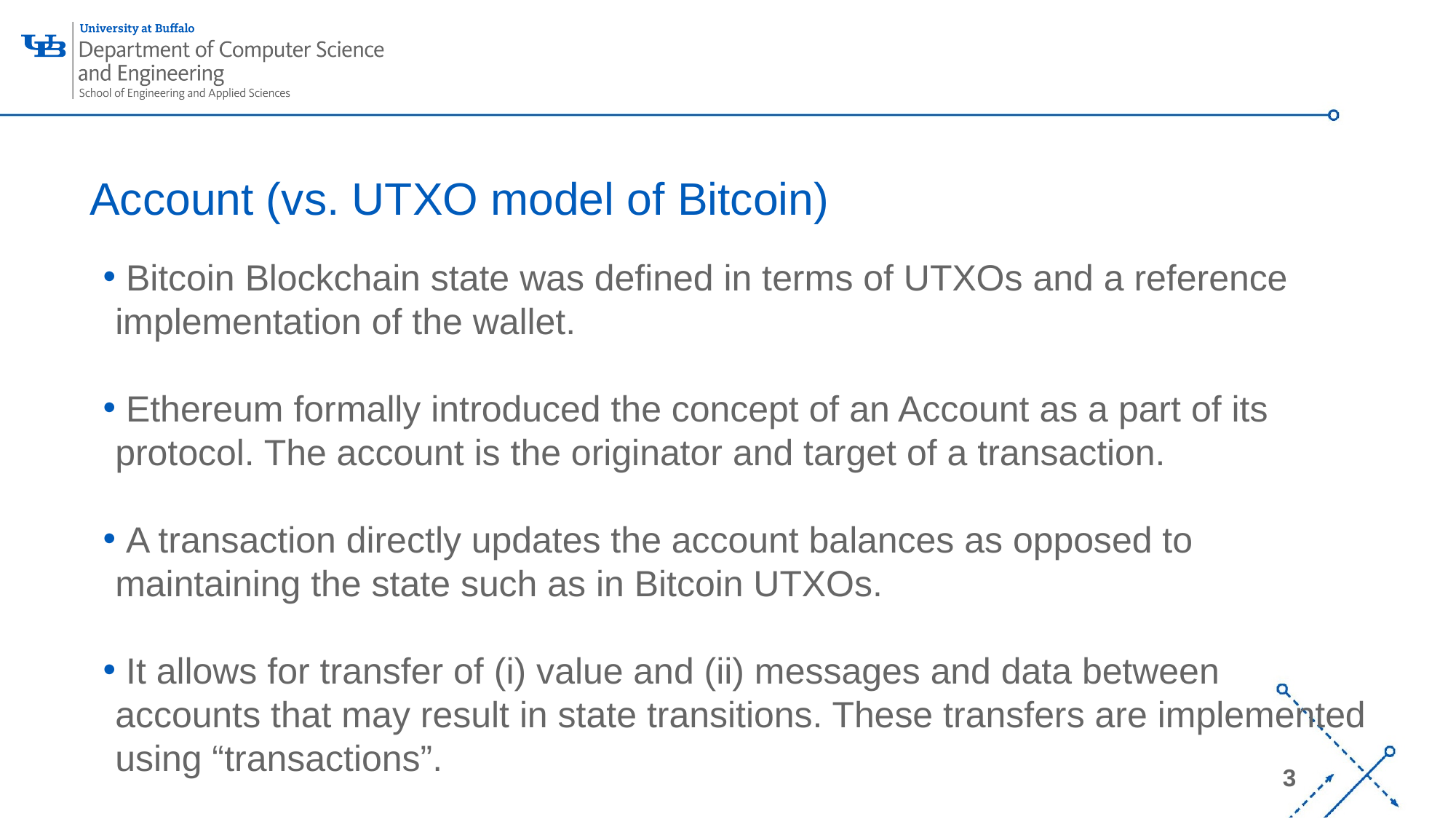

# Account (vs. UTXO model of Bitcoin)
 Bitcoin Blockchain state was defined in terms of UTXOs and a reference implementation of the wallet.

 Ethereum formally introduced the concept of an Account as a part of its protocol. The account is the originator and target of a transaction.

 A transaction directly updates the account balances as opposed to maintaining the state such as in Bitcoin UTXOs.

 It allows for transfer of (i) value and (ii) messages and data between accounts that may result in state transitions. These transfers are implemented using “transactions”.